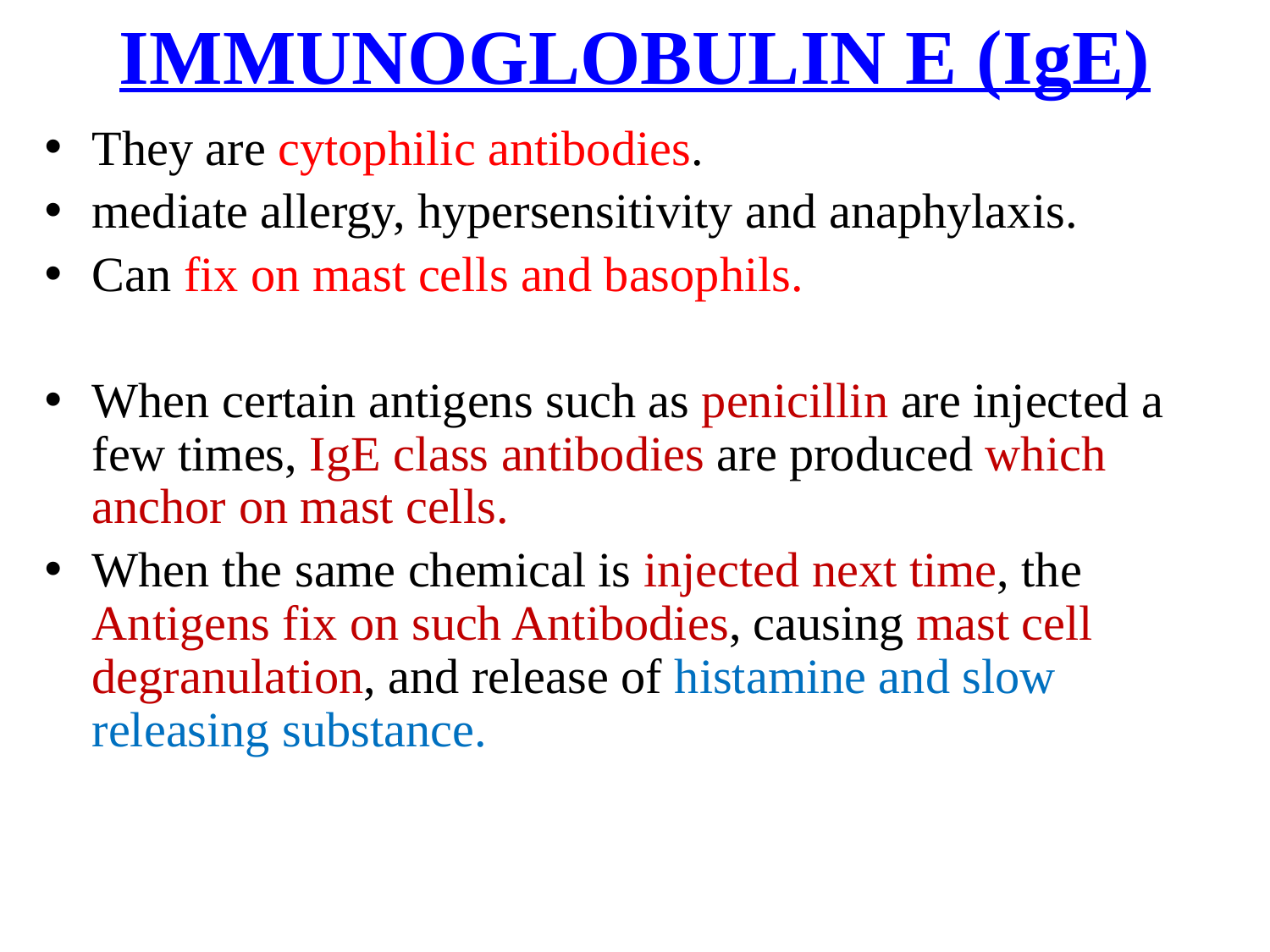

# IMMUNOGLOBULIN E (IgE)
They are cytophilic antibodies.
mediate allergy, hypersensitivity and anaphylaxis.
Can fix on mast cells and basophils.

When certain antigens such as penicillin are injected a few times, IgE class antibodies are produced which anchor on mast cells.
When the same chemical is injected next time, the Antigens fix on such Antibodies, causing mast cell degranulation, and release of histamine and slow releasing substance.